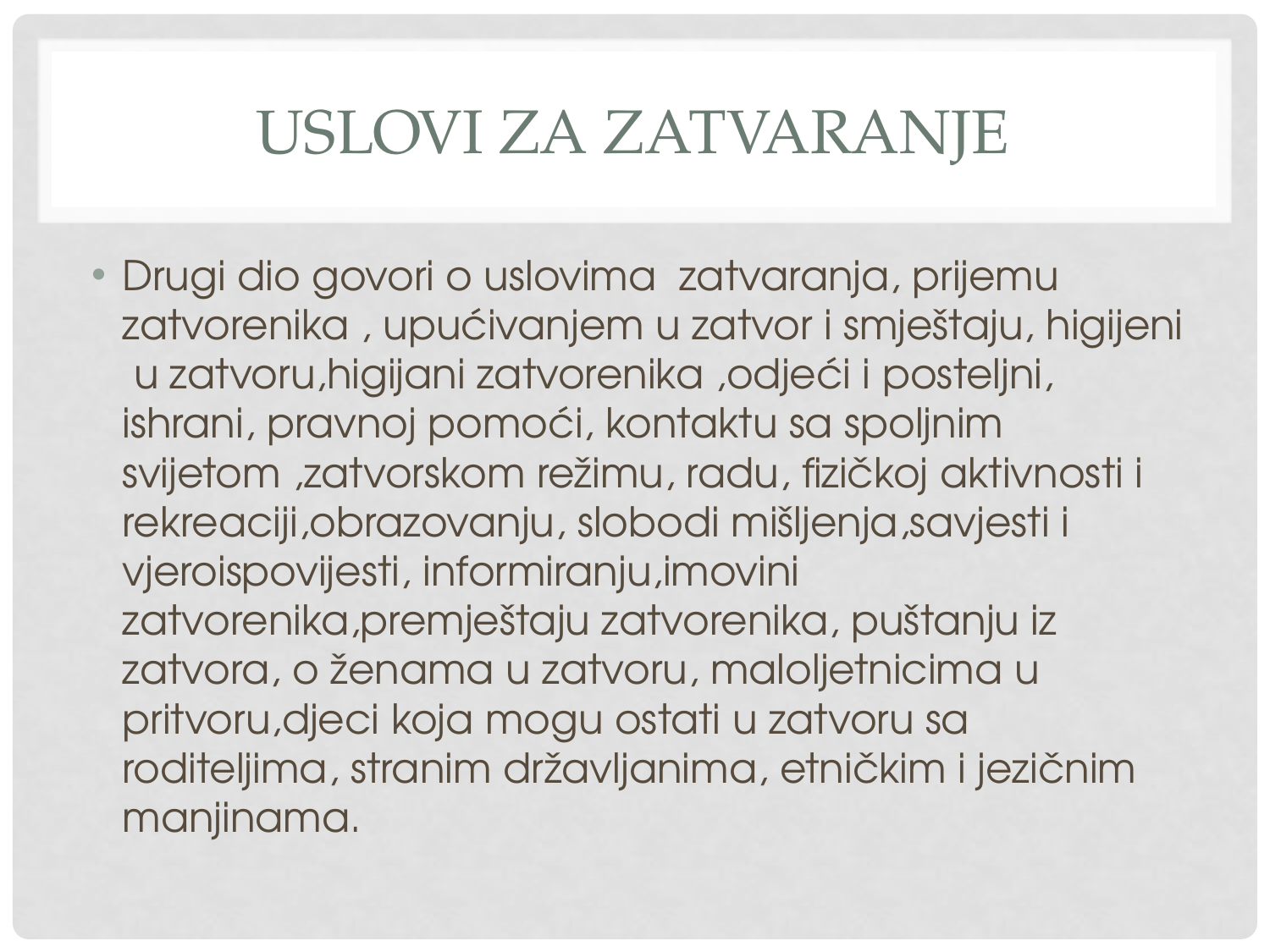

# Uslovi za zatvaranje
Drugi dio govori o uslovima  zatvaranja, prijemu zatvorenika , upućivanjem u zatvor i smještaju, higijeni  u zatvoru,higijani zatvorenika ,odjeći i posteljni, ishrani, pravnoj pomoći, kontaktu sa spoljnim svijetom ,zatvorskom režimu, radu, fizičkoj aktivnosti i rekreaciji,obrazovanju, slobodi mišljenja,savjesti i vjeroispovijesti, informiranju,imovini zatvorenika,premještaju zatvorenika, puštanju iz zatvora, o ženama u zatvoru, maloljetnicima u pritvoru,djeci koja mogu ostati u zatvoru sa roditeljima, stranim državljanima, etničkim i jezičnim manjinama.